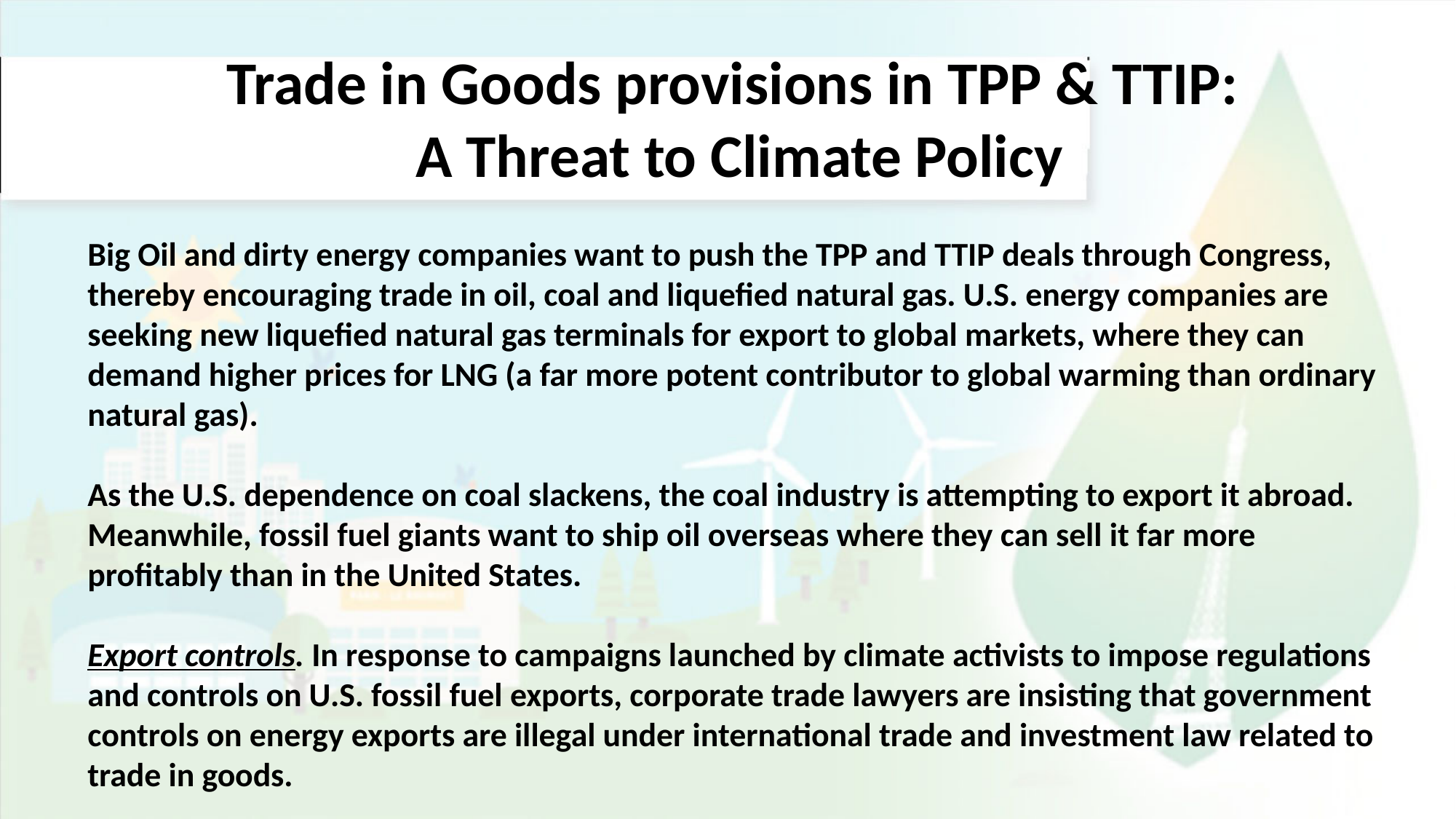

Trade in Goods provisions in TPP & TTIP:
A Threat to Climate Policy

Big Oil and dirty energy companies want to push the TPP and TTIP deals through Congress, thereby encouraging trade in oil, coal and liquefied natural gas. U.S. energy companies are seeking new liquefied natural gas terminals for export to global markets, where they can demand higher prices for LNG (a far more potent contributor to global warming than ordinary natural gas).

As the U.S. dependence on coal slackens, the coal industry is attempting to export it abroad. Meanwhile, fossil fuel giants want to ship oil overseas where they can sell it far more profitably than in the United States.

Export controls. In response to campaigns launched by climate activists to impose regulations and controls on U.S. fossil fuel exports, corporate trade lawyers are insisting that government controls on energy exports are illegal under international trade and investment law related to trade in goods.